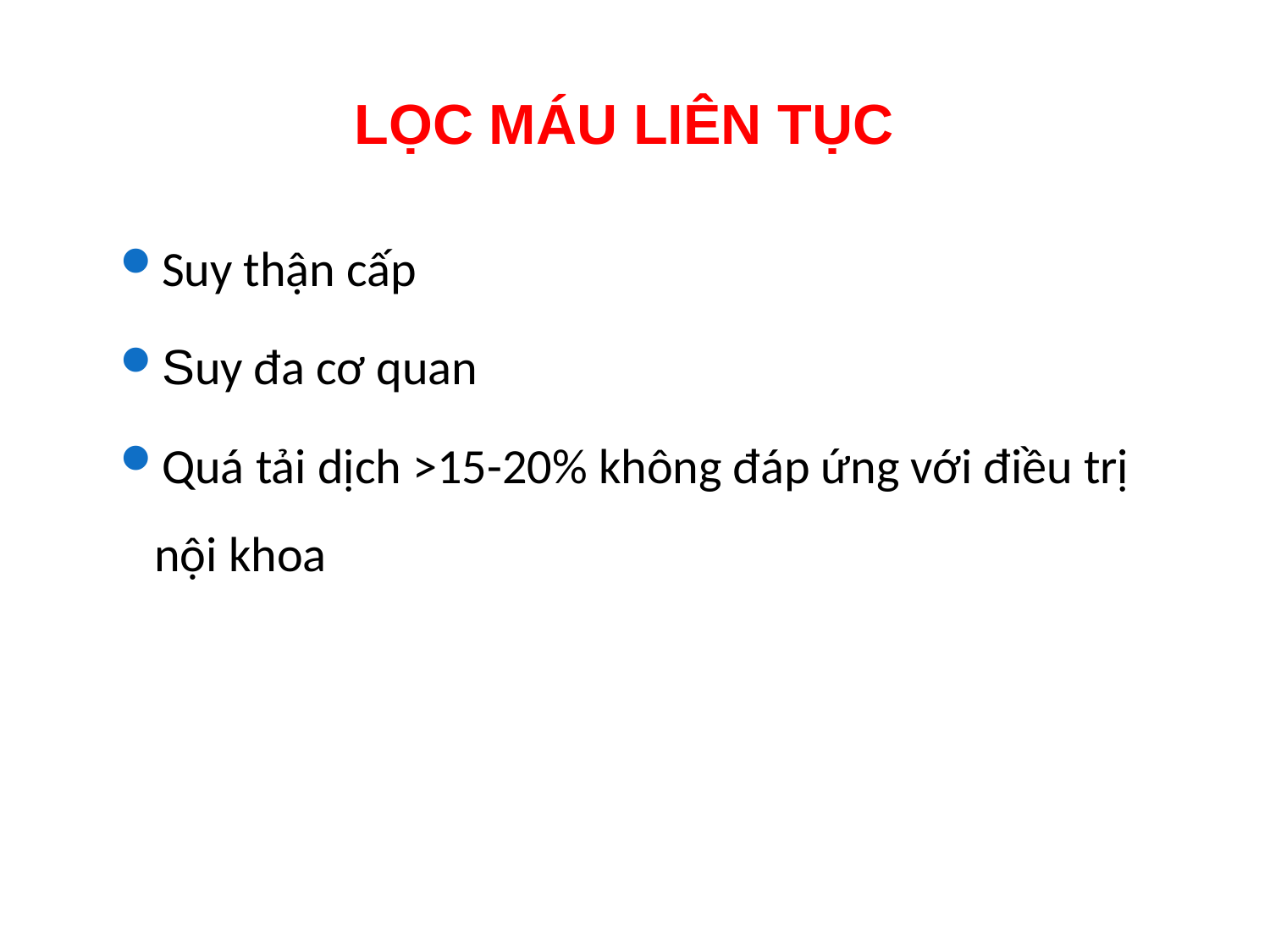

# LỌC MÁU LIÊN TỤC

Suy thận cấp
Suy đa cơ quan
Quá tải dịch >15-20% không đáp ứng với điều trị nội khoa